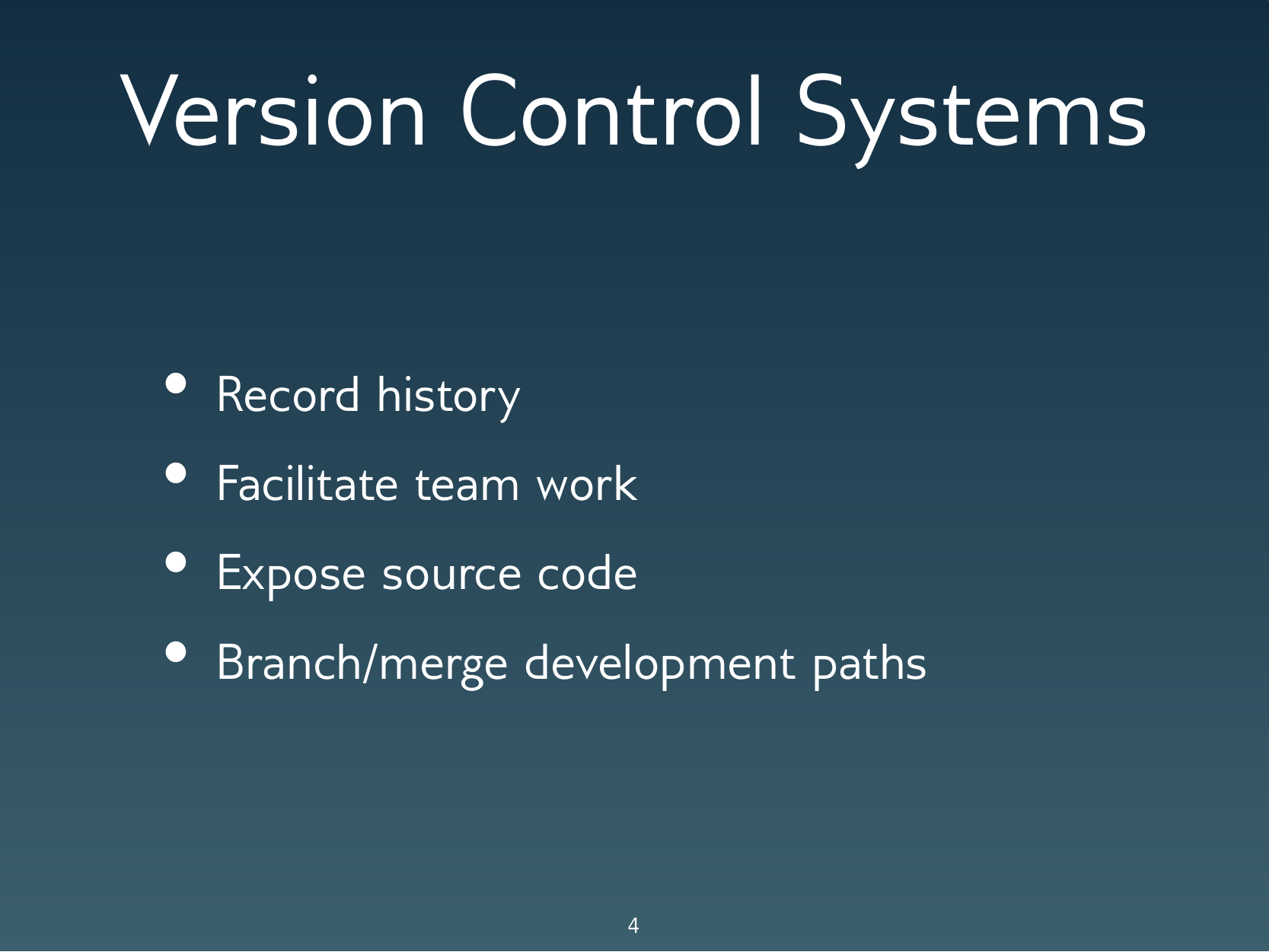

# Version Control Systems
Record history
Facilitate team work
Expose source code
Branch/merge development paths
4